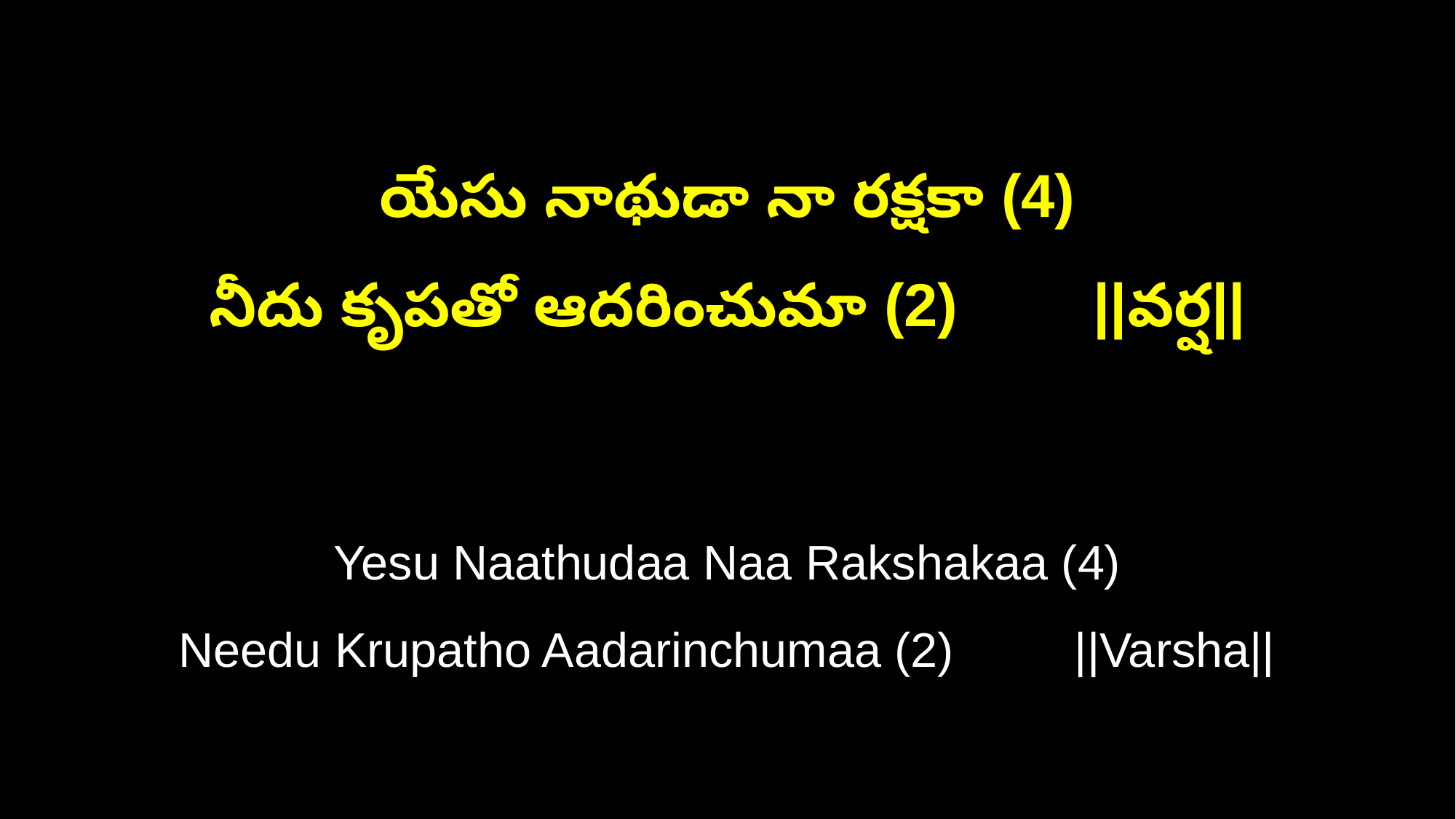

యేసు నాథుడా నా రక్షకా (4)
నీదు కృపతో ఆదరించుమా (2)        ||వర్ష||
Yesu Naathudaa Naa Rakshakaa (4)
Needu Krupatho Aadarinchumaa (2)         ||Varsha||